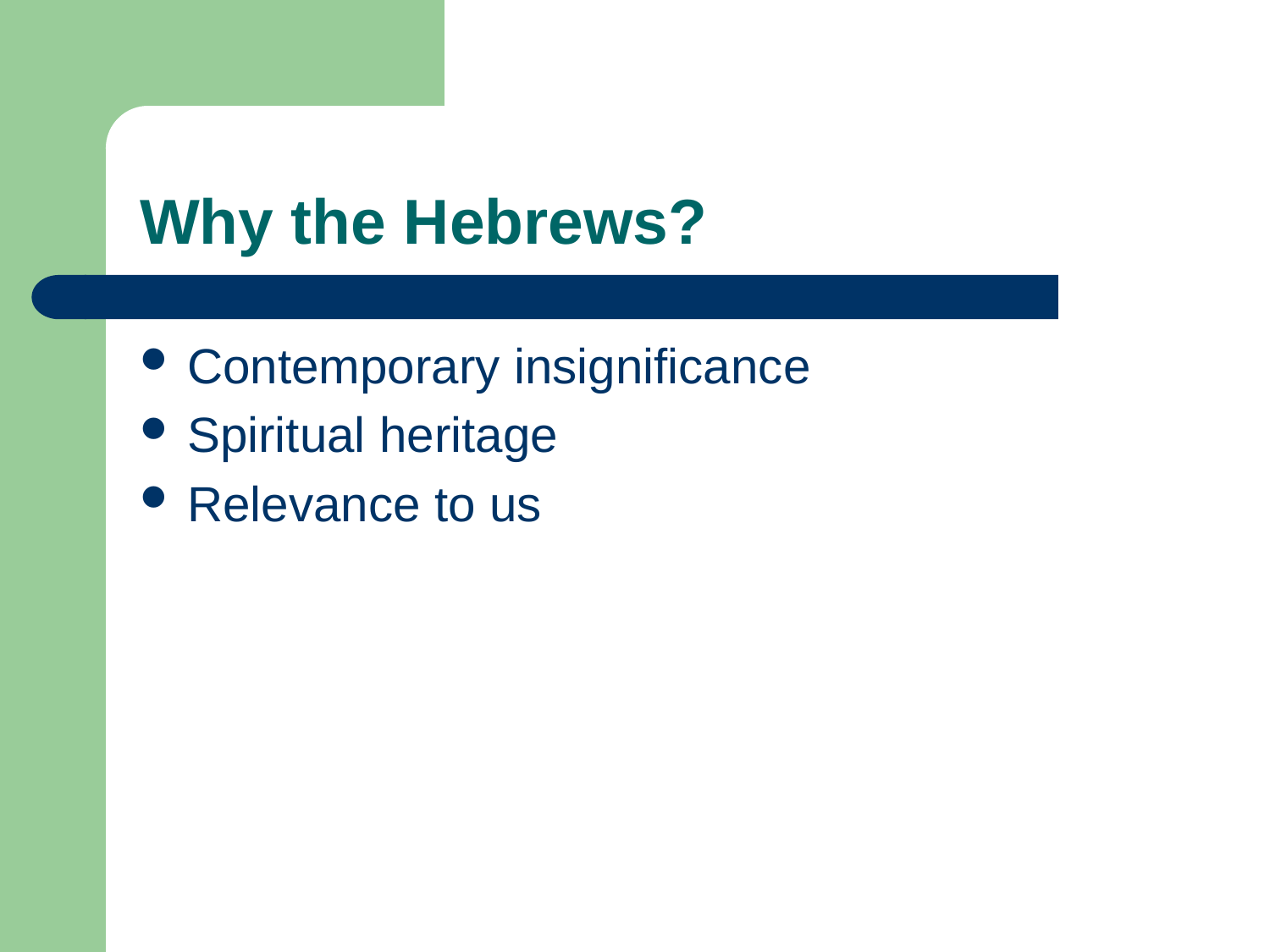

# Why the Hebrews?
Contemporary insignificance
Spiritual heritage
Relevance to us